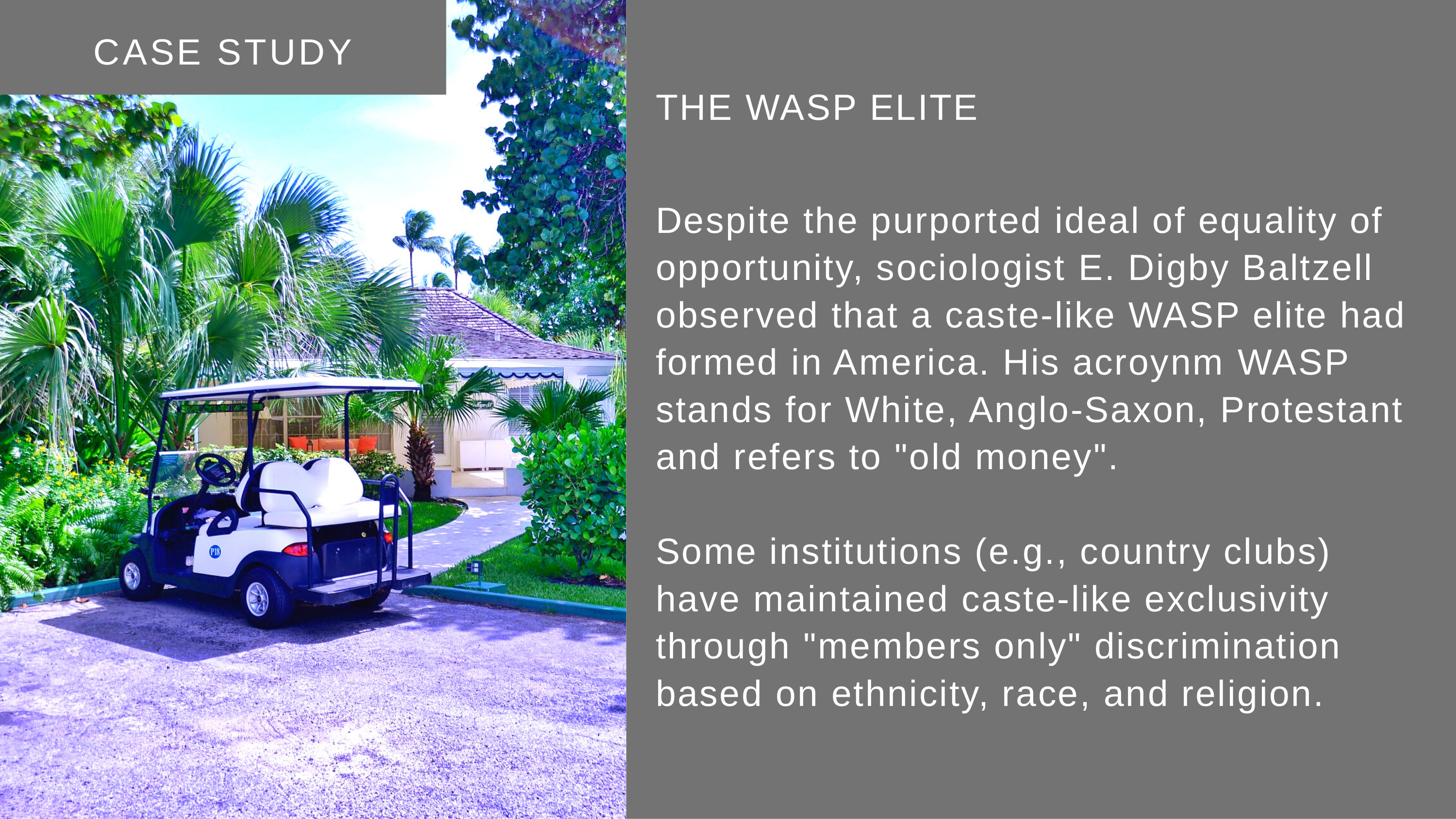

CASE STUDY

THE WASP ELITE
Despite the purported ideal of equality of opportunity, sociologist E. Digby Baltzell observed that a caste-like WASP elite had formed in America. His acroynm WASP stands for White, Anglo-Saxon, Protestant and refers to "old money".

Some institutions (e.g., country clubs) have maintained caste-like exclusivity through "members only" discrimination based on ethnicity, race, and religion.